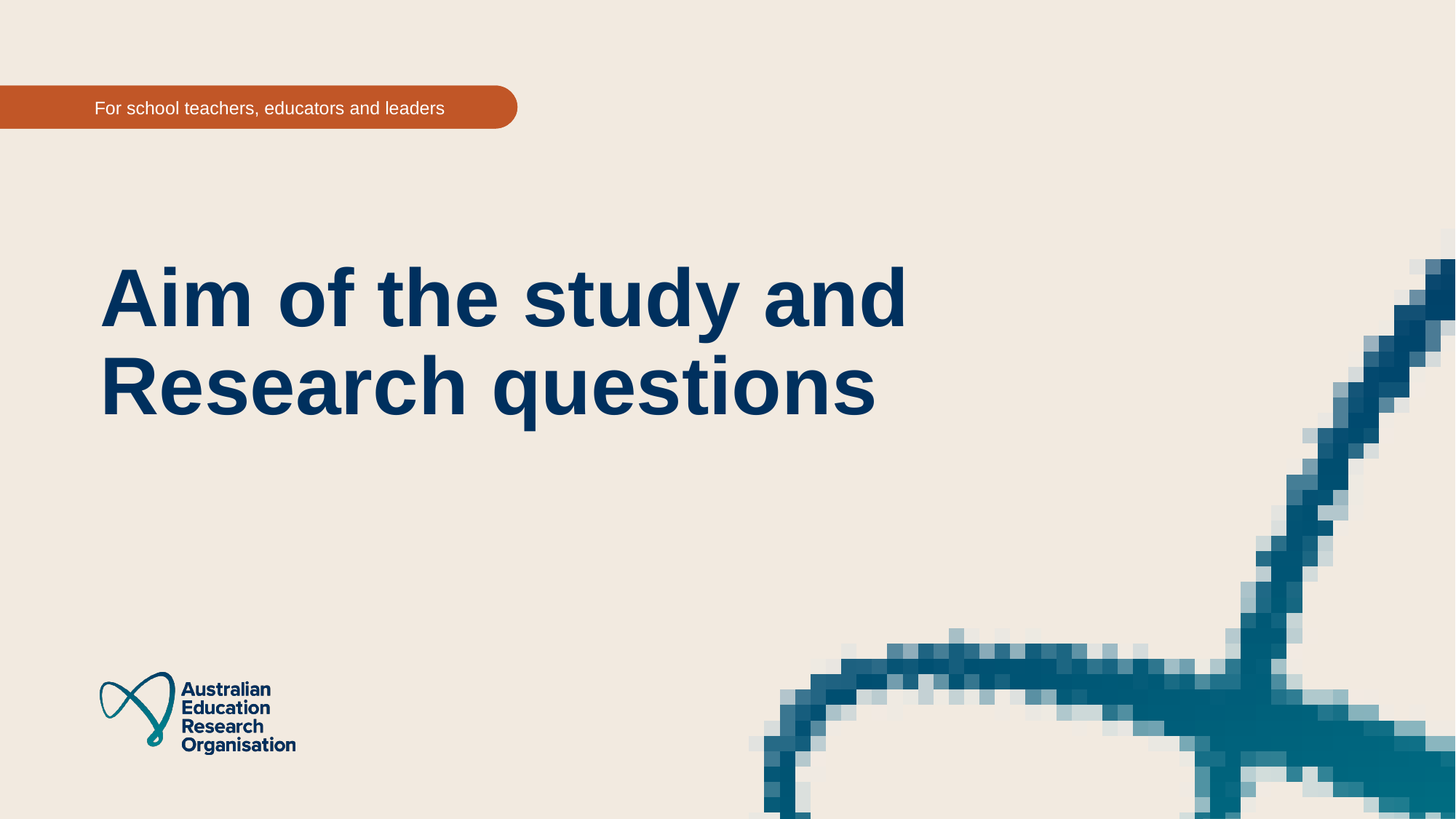

# Aim of the study and Research questions